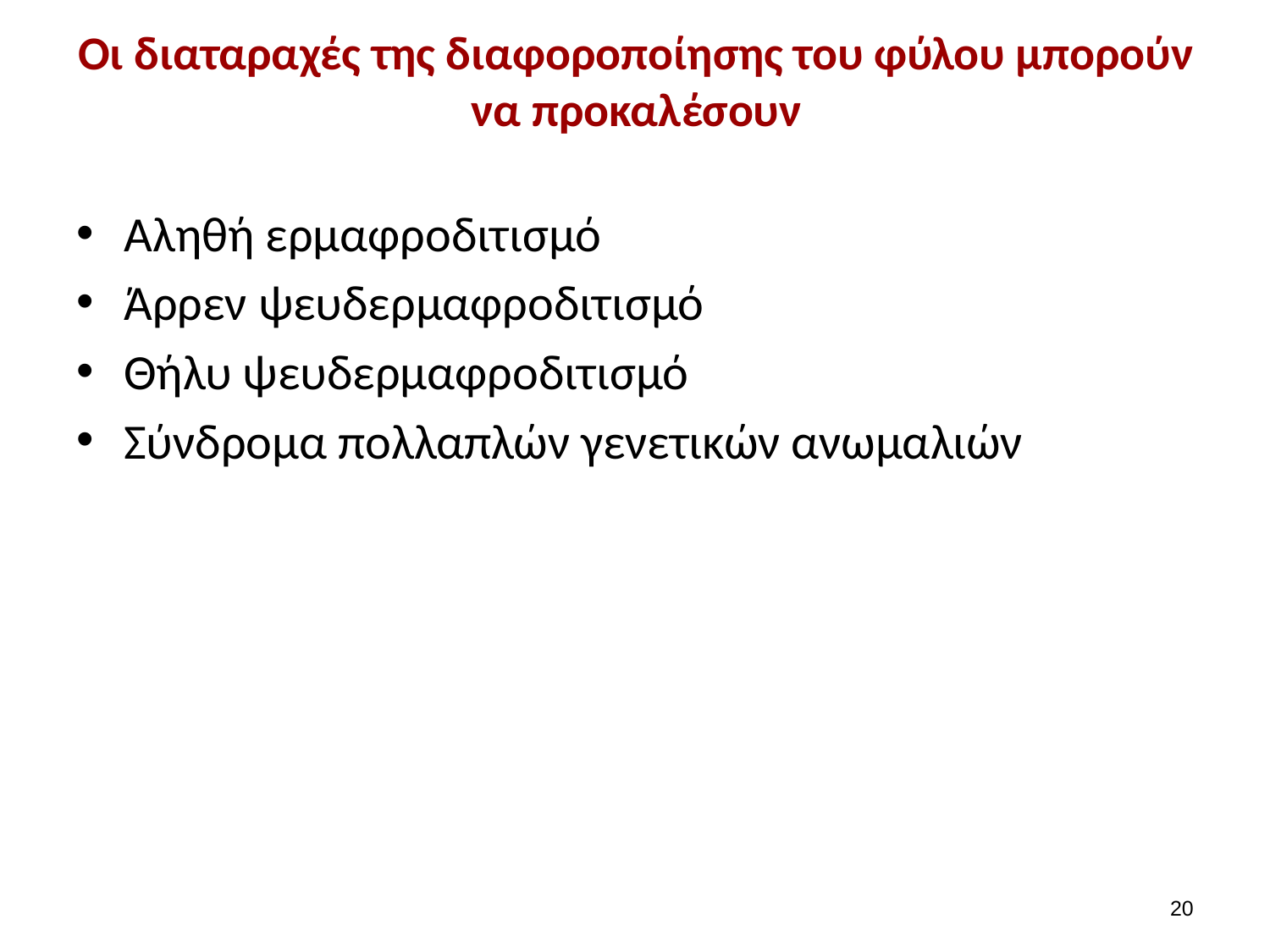

# Οι διαταραχές της διαφοροποίησης του φύλου μπορούν να προκαλέσουν
Αληθή ερμαφροδιτισμό
Άρρεν ψευδερμαφροδιτισμό
Θήλυ ψευδερμαφροδιτισμό
Σύνδρομα πολλαπλών γενετικών ανωμαλιών
20